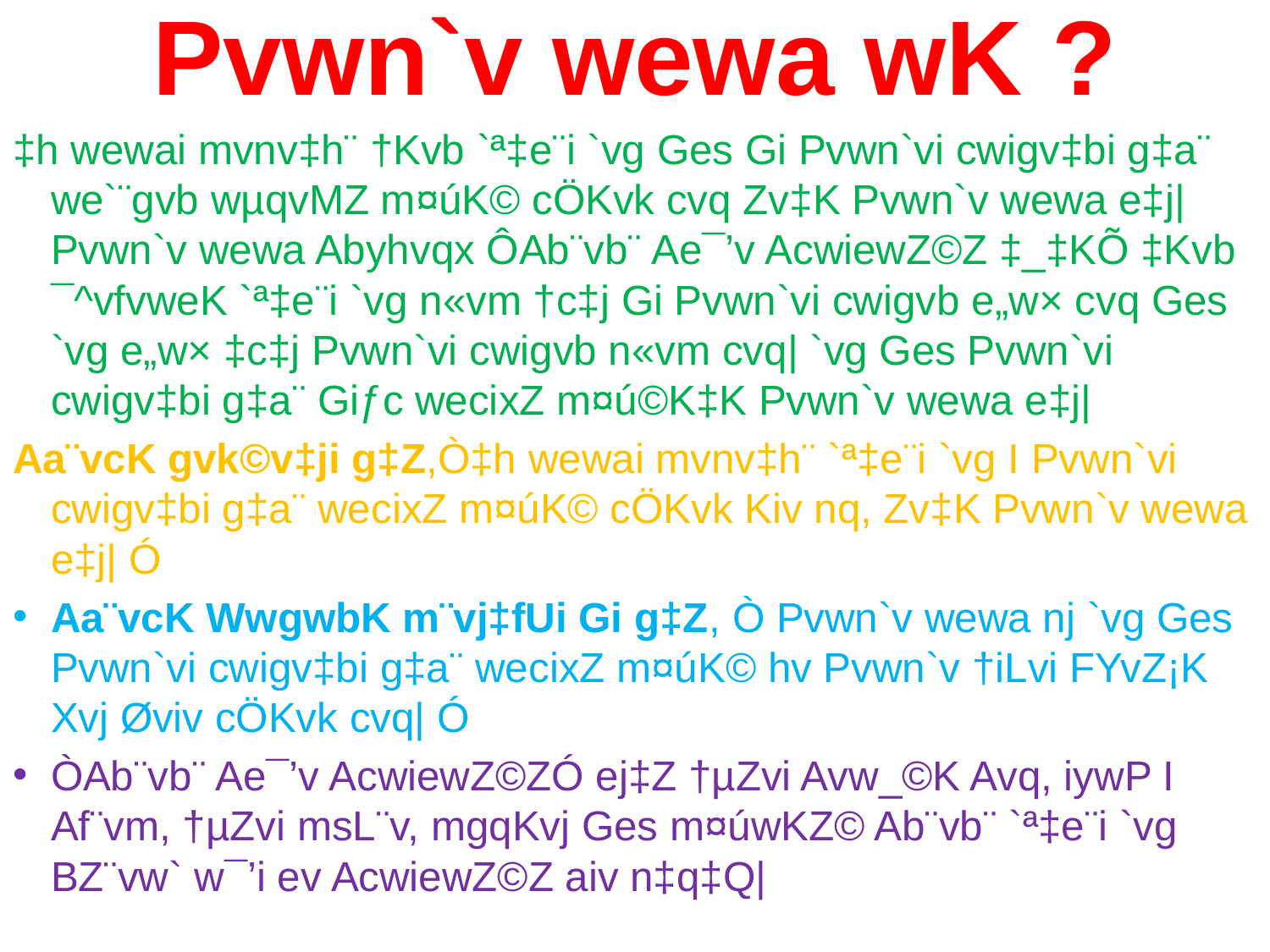

# Pvwn`v wewa wK ?
‡h wewai mvnv‡h¨ †Kvb `ª‡e¨i `vg Ges Gi Pvwn`vi cwigv‡bi g‡a¨ we`¨gvb wµqvMZ m¤úK© cÖKvk cvq Zv‡K Pvwn`v wewa e‡j| Pvwn`v wewa Abyhvqx ÔAb¨vb¨ Ae¯’v AcwiewZ©Z ‡_‡KÕ ‡Kvb ¯^vfvweK `ª‡e¨i `vg n«vm †c‡j Gi Pvwn`vi cwigvb e„w× cvq Ges `vg e„w× ‡c‡j Pvwn`vi cwigvb n«vm cvq| `vg Ges Pvwn`vi cwigv‡bi g‡a¨ Giƒc wecixZ m¤ú©K‡K Pvwn`v wewa e‡j|
Aa¨vcK gvk©v‡ji g‡Z,Ò‡h wewai mvnv‡h¨ `ª‡e¨i `vg I Pvwn`vi cwigv‡bi g‡a¨ wecixZ m¤úK© cÖKvk Kiv nq, Zv‡K Pvwn`v wewa e‡j| Ó
Aa¨vcK WwgwbK m¨vj‡fUi Gi g‡Z, Ò Pvwn`v wewa nj `vg Ges Pvwn`vi cwigv‡bi g‡a¨ wecixZ m¤úK© hv Pvwn`v †iLvi FYvZ¡K Xvj Øviv cÖKvk cvq| Ó
ÒAb¨vb¨ Ae¯’v AcwiewZ©ZÓ ej‡Z †µZvi Avw_©K Avq, iywP I Af¨vm, †µZvi msL¨v, mgqKvj Ges m¤úwKZ© Ab¨vb¨ `ª‡e¨i `vg BZ¨vw` w¯’i ev AcwiewZ©Z aiv n‡q‡Q|